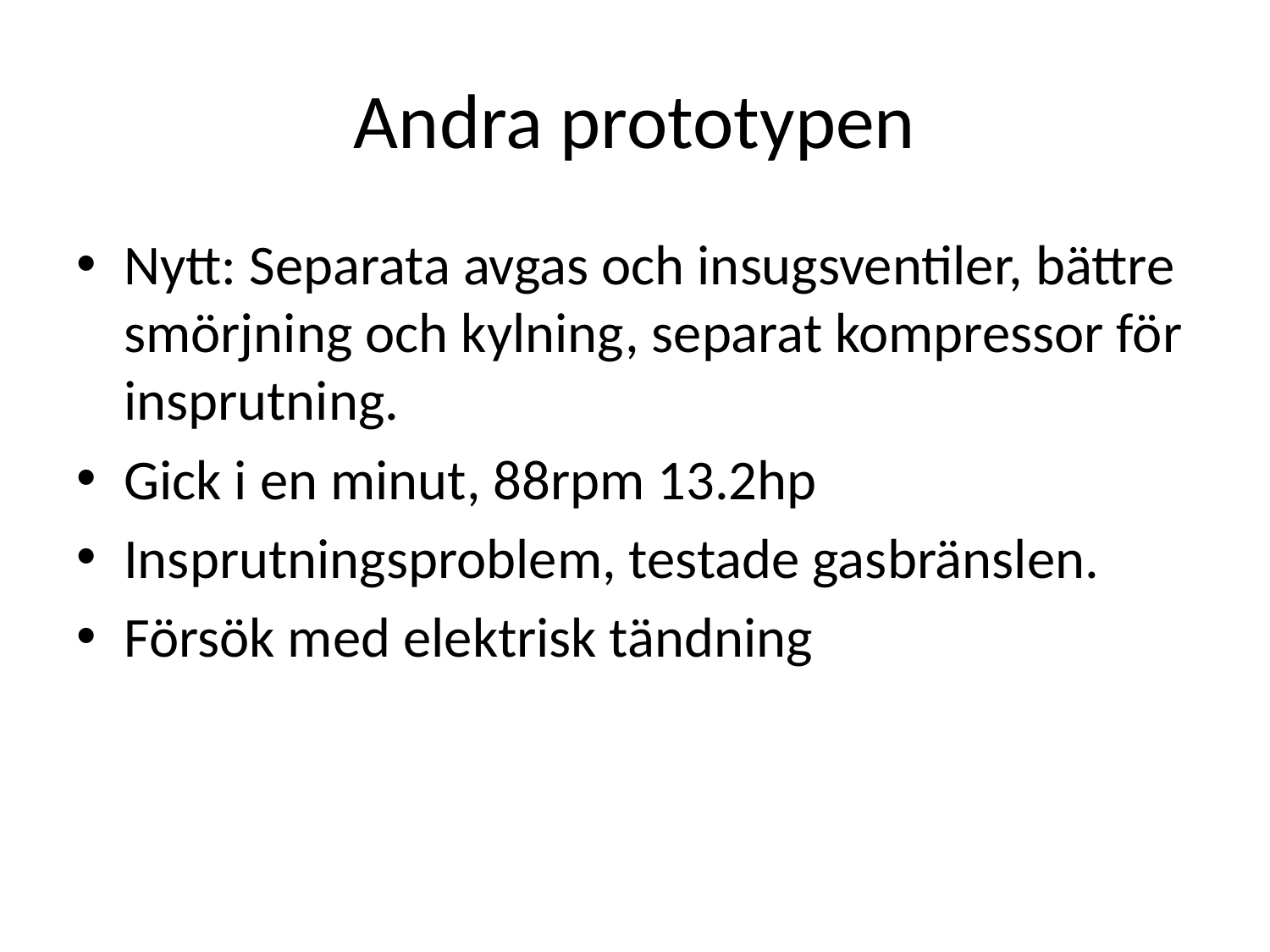

# Andra prototypen
Nytt: Separata avgas och insugsventiler, bättre smörjning och kylning, separat kompressor för insprutning.
Gick i en minut, 88rpm 13.2hp
Insprutningsproblem, testade gasbränslen.
Försök med elektrisk tändning